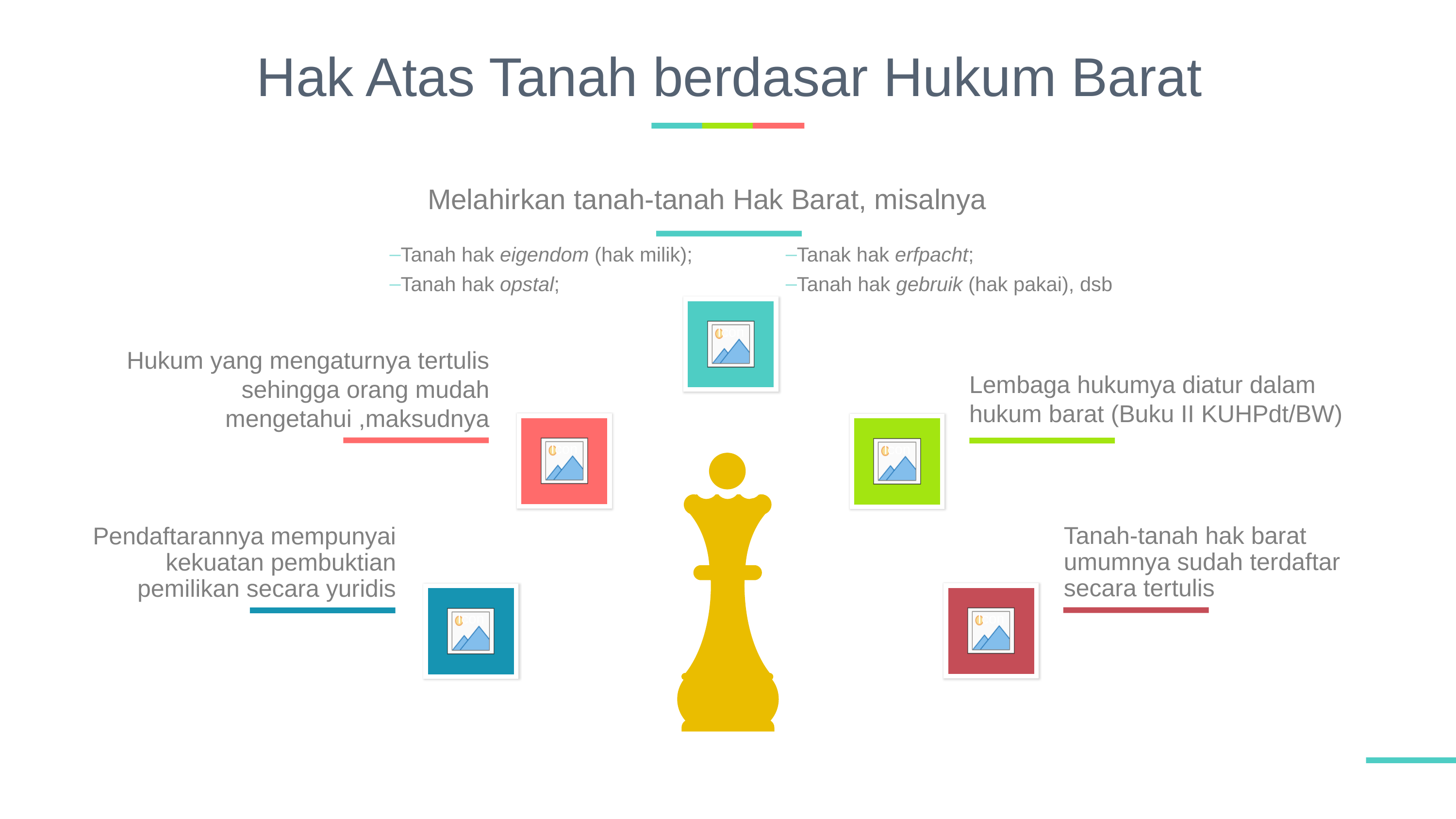

# Hak Atas Tanah berdasar Hukum Barat
Melahirkan tanah-tanah Hak Barat, misalnya
Tanah hak eigendom (hak milik);
Tanah hak opstal;
Tanak hak erfpacht;
Tanah hak gebruik (hak pakai), dsb

Hukum yang mengaturnya tertulis sehingga orang mudah mengetahui ,maksudnya
Lembaga hukumya diatur dalam hukum barat (Buku II KUHPdt/BW)

Tanah-tanah hak barat umumnya sudah terdaftar secara tertulis
Pendaftarannya mempunyai kekuatan pembuktian pemilikan secara yuridis